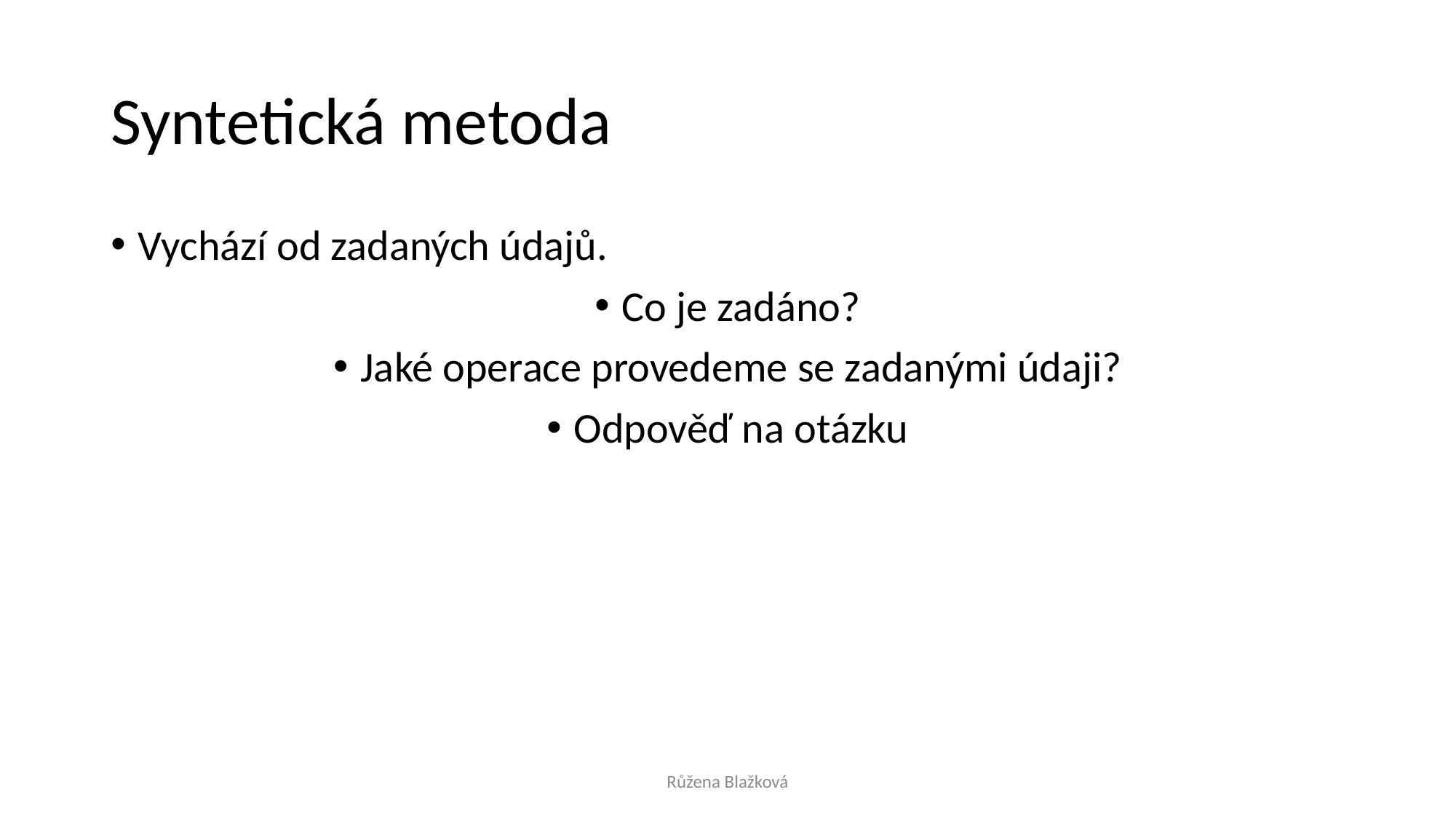

# Syntetická metoda
Vychází od zadaných údajů.
Co je zadáno?
Jaké operace provedeme se zadanými údaji?
Odpověď na otázku
Růžena Blažková